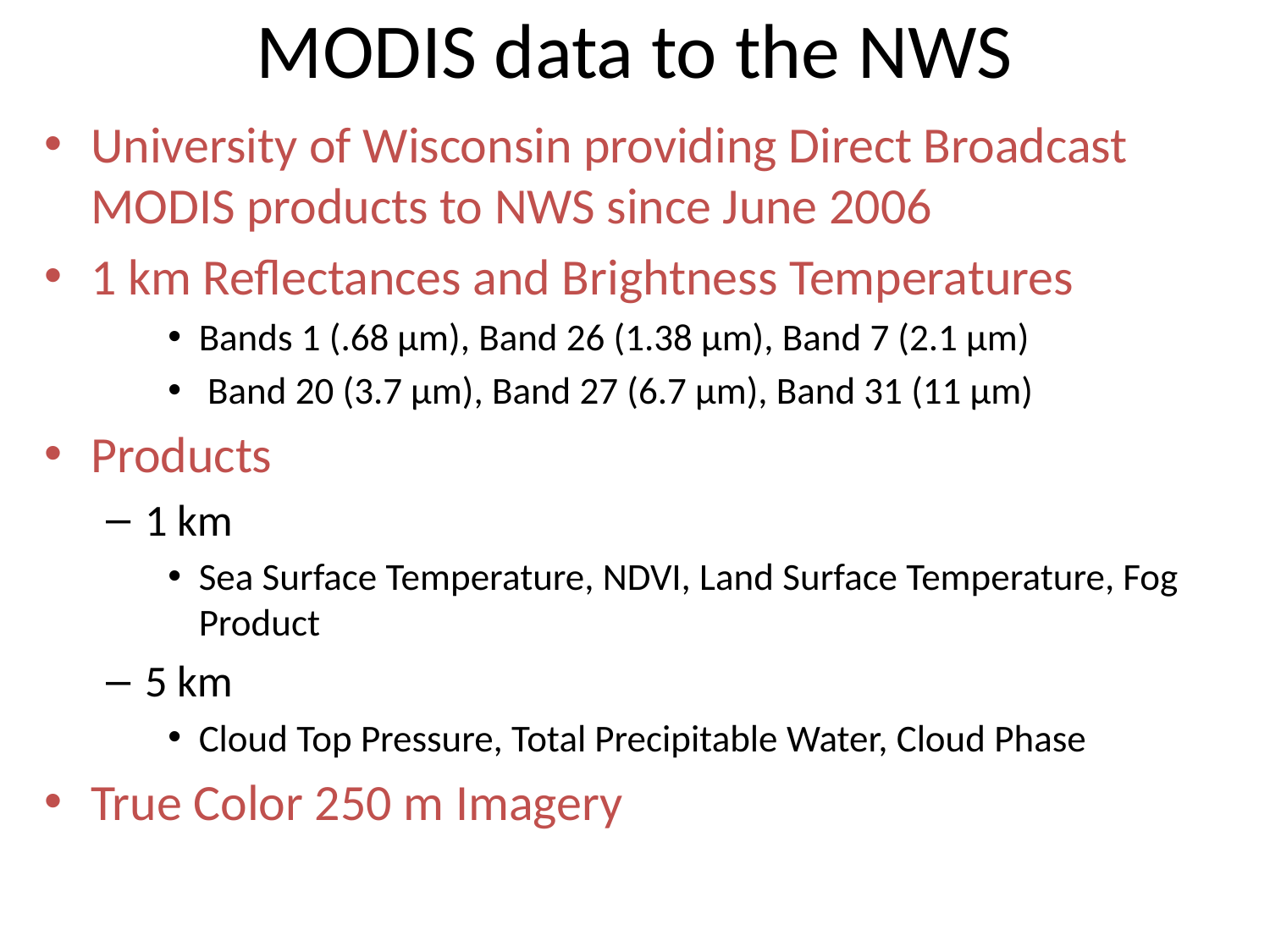

# MODIS data to the NWS
University of Wisconsin providing Direct Broadcast MODIS products to NWS since June 2006
1 km Reflectances and Brightness Temperatures
Bands 1 (.68 μm), Band 26 (1.38 μm), Band 7 (2.1 μm)
 Band 20 (3.7 μm), Band 27 (6.7 μm), Band 31 (11 μm)
Products
1 km
Sea Surface Temperature, NDVI, Land Surface Temperature, Fog Product
5 km
Cloud Top Pressure, Total Precipitable Water, Cloud Phase
True Color 250 m Imagery